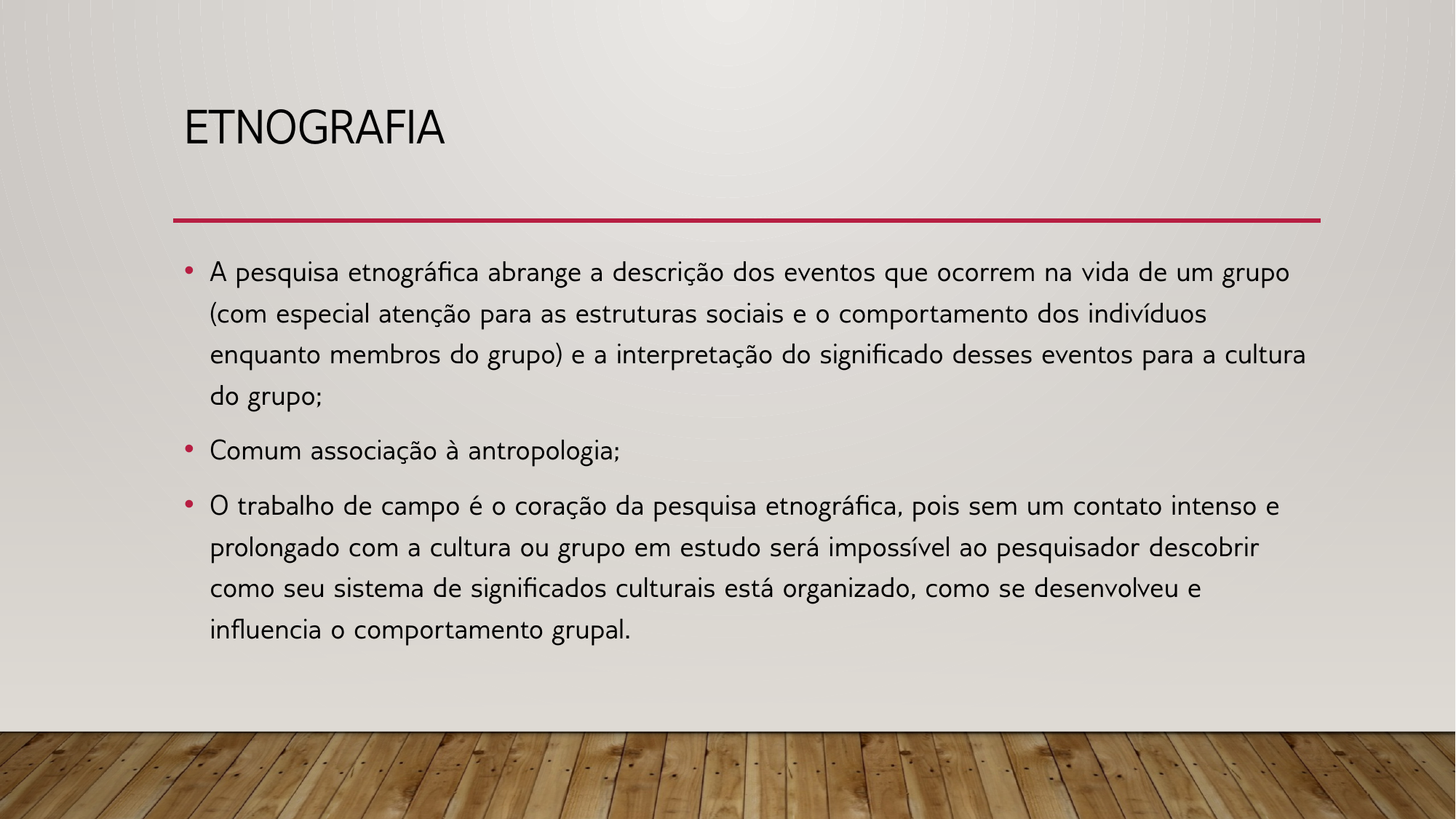

# Etnografia
A pesquisa etnográfica abrange a descrição dos eventos que ocorrem na vida de um grupo (com especial atenção para as estruturas sociais e o comportamento dos indivíduos enquanto membros do grupo) e a interpretação do significado desses eventos para a cultura do grupo;
Comum associação à antropologia;
O trabalho de campo é o coração da pesquisa etnográfica, pois sem um contato intenso e prolongado com a cultura ou grupo em estudo será impossível ao pesquisador descobrir como seu sistema de significados culturais está organizado, como se desenvolveu e influencia o comportamento grupal.